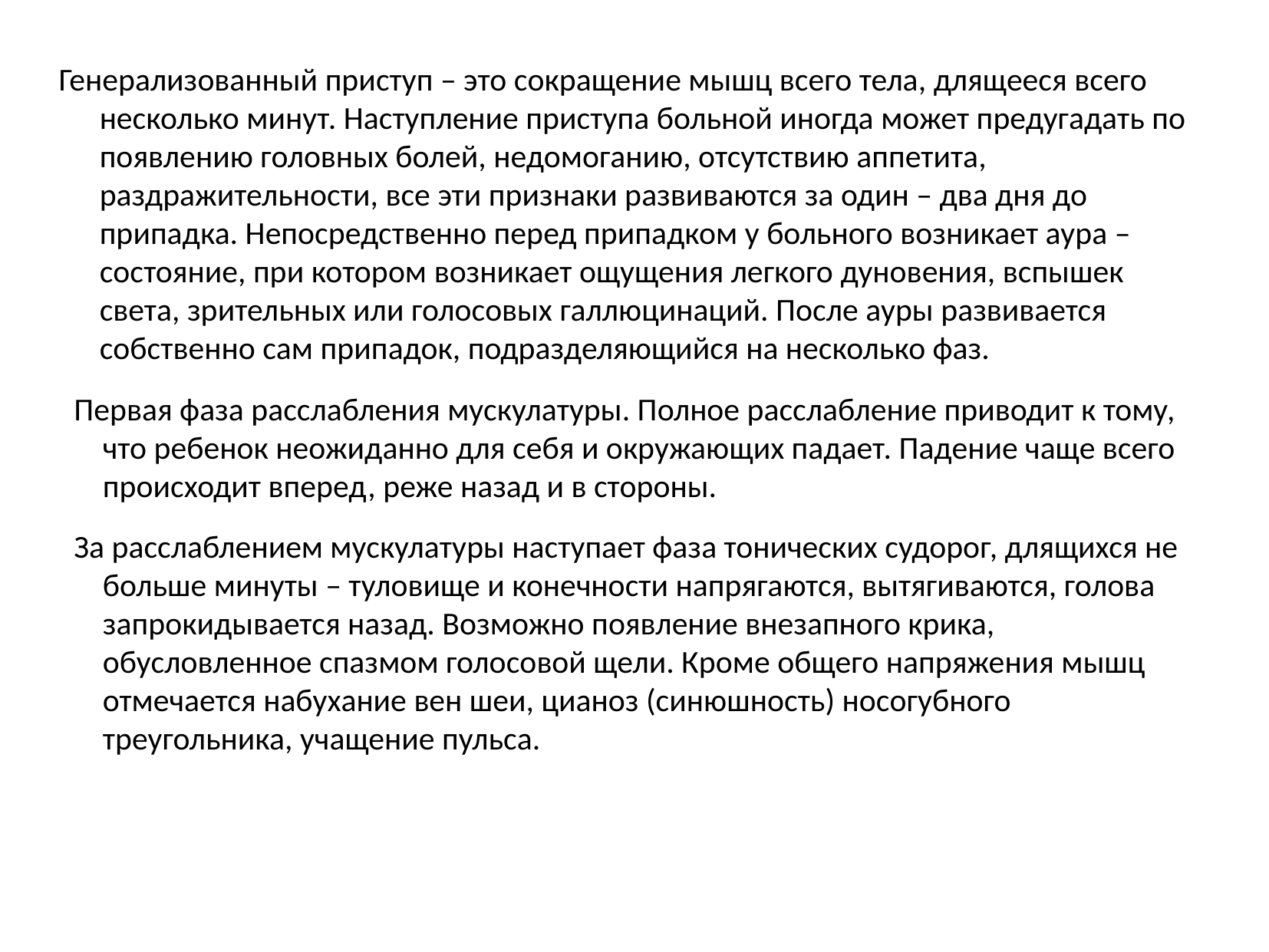

Генерализованный приступ – это сокращение мышц всего тела, длящееся всего несколько минут. Наступление приступа больной иногда может предугадать по появлению головных болей, недомоганию, отсутствию аппетита, раздражительности, все эти признаки развиваются за один – два дня до припадка. Непосредственно перед припадком у больного возникает аура – состояние, при котором возникает ощущения легкого дуновения, вспышек света, зрительных или голосовых галлюцинаций. После ауры развивается собственно сам припадок, подразделяющийся на несколько фаз.
Первая фаза расслабления мускулатуры. Полное расслабление приводит к тому, что ребенок неожиданно для себя и окружающих падает. Падение чаще всего происходит вперед, реже назад и в стороны.
За расслаблением мускулатуры наступает фаза тонических судорог, длящихся не больше минуты – туловище и конечности напрягаются, вытягиваются, голова запрокидывается назад. Возможно появление внезапного крика, обусловленное спазмом голосовой щели. Кроме общего напряжения мышц отмечается набухание вен шеи, цианоз (синюшность) носогубного треугольника, учащение пульса.